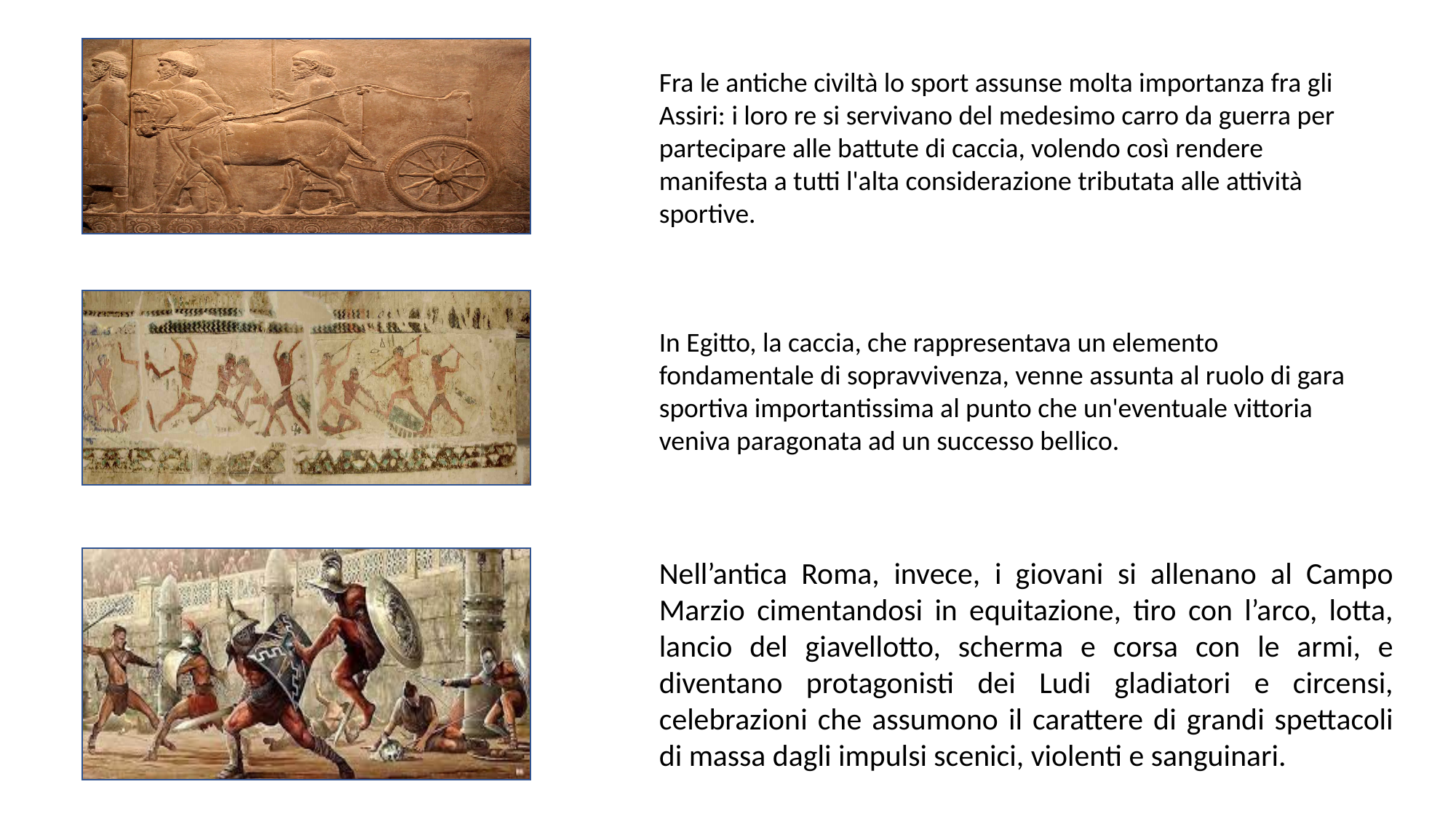

Fra le antiche civiltà lo sport assunse molta importanza fra gli Assiri: i loro re si servivano del medesimo carro da guerra per partecipare alle battute di caccia, volendo così rendere manifesta a tutti l'alta considerazione tributata alle attività sportive.

In Egitto, la caccia, che rappresentava un elemento fondamentale di sopravvivenza, venne assunta al ruolo di gara sportiva importantissima al punto che un'eventuale vittoria veniva paragonata ad un successo bellico.

Nell’antica Roma, invece, i giovani si allenano al Campo Marzio cimentandosi in equitazione, tiro con l’arco, lotta, lancio del giavellotto, scherma e corsa con le armi, e diventano protagonisti dei Ludi gladiatori e circensi, celebrazioni che assumono il carattere di grandi spettacoli di massa dagli impulsi scenici, violenti e sanguinari.